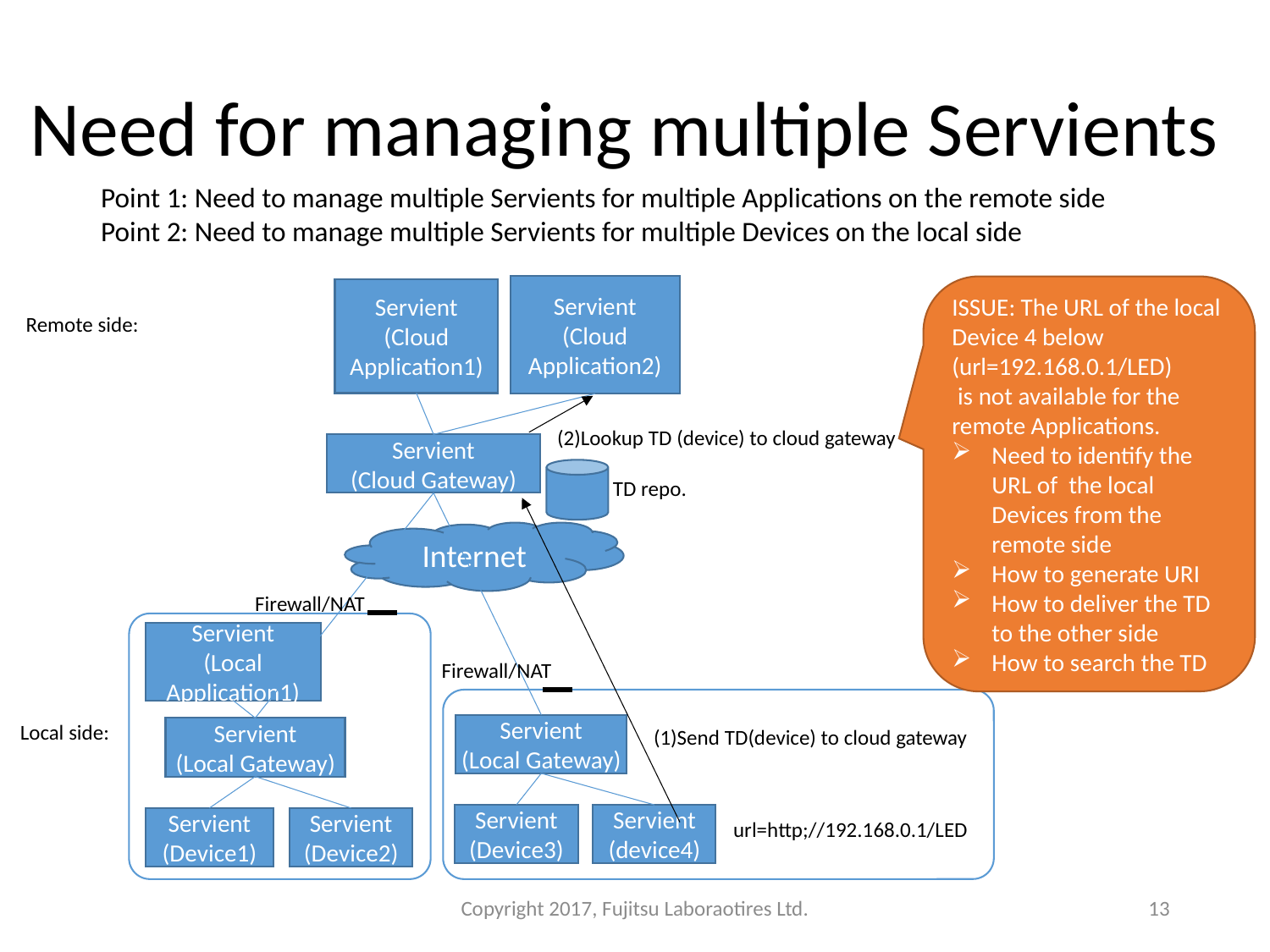

# Need for managing multiple Servients
Point 1: Need to manage multiple Servients for multiple Applications on the remote side
Point 2: Need to manage multiple Servients for multiple Devices on the local side
Servient
(Cloud
Application2)
ISSUE: The URL of the local Device 4 below (url=192.168.0.1/LED)
 is not available for the remote Applications.
Need to identify the URL of  the local Devices from the remote side
How to generate URI
How to deliver the TD to the other side
How to search the TD
Servient
(Cloud Application1)
Remote side:
(2)Lookup TD (device) to cloud gateway
Servient
(Cloud Gateway)

TD repo.
Internet
Firewall/NAT

Servient
(Local
Application1)
Firewall/NAT

Local side:
Servient
(Local Gateway)
Servient
(Local Gateway)
(1)Send TD(device) to cloud gateway
Servient
(Device3)
Servient
(device4)
Servient
(Device1)
Servient
(Device2)
url=http;//192.168.0.1/LED
Copyright 2017, Fujitsu Laboraotires Ltd.
13